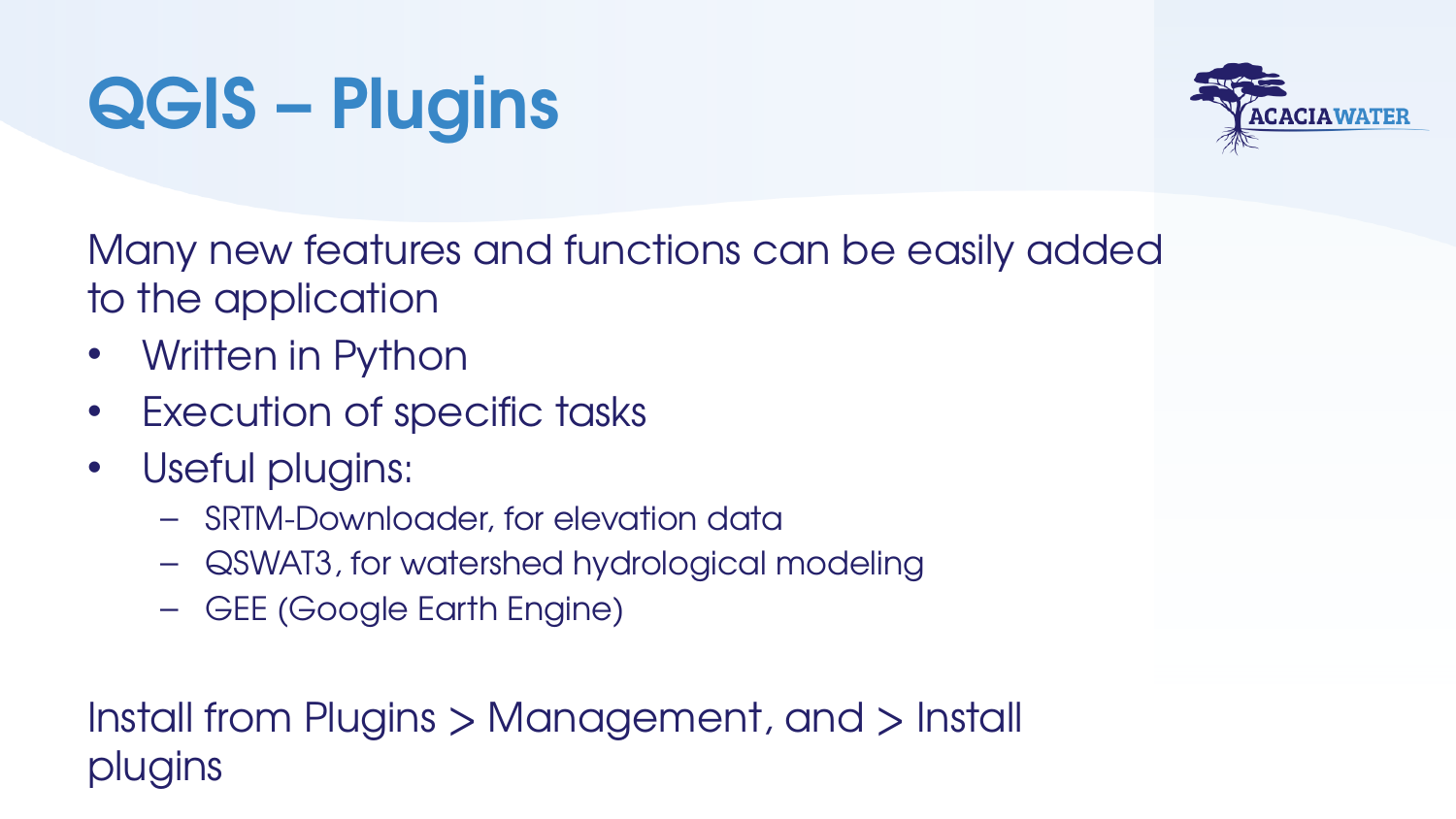

# QGIS – Plugins
Many new features and functions can be easily added to the application
Written in Python
Execution of specific tasks
Useful plugins:
SRTM-Downloader, for elevation data
QSWAT3, for watershed hydrological modeling
GEE (Google Earth Engine)

Install from Plugins > Management, and > Install plugins